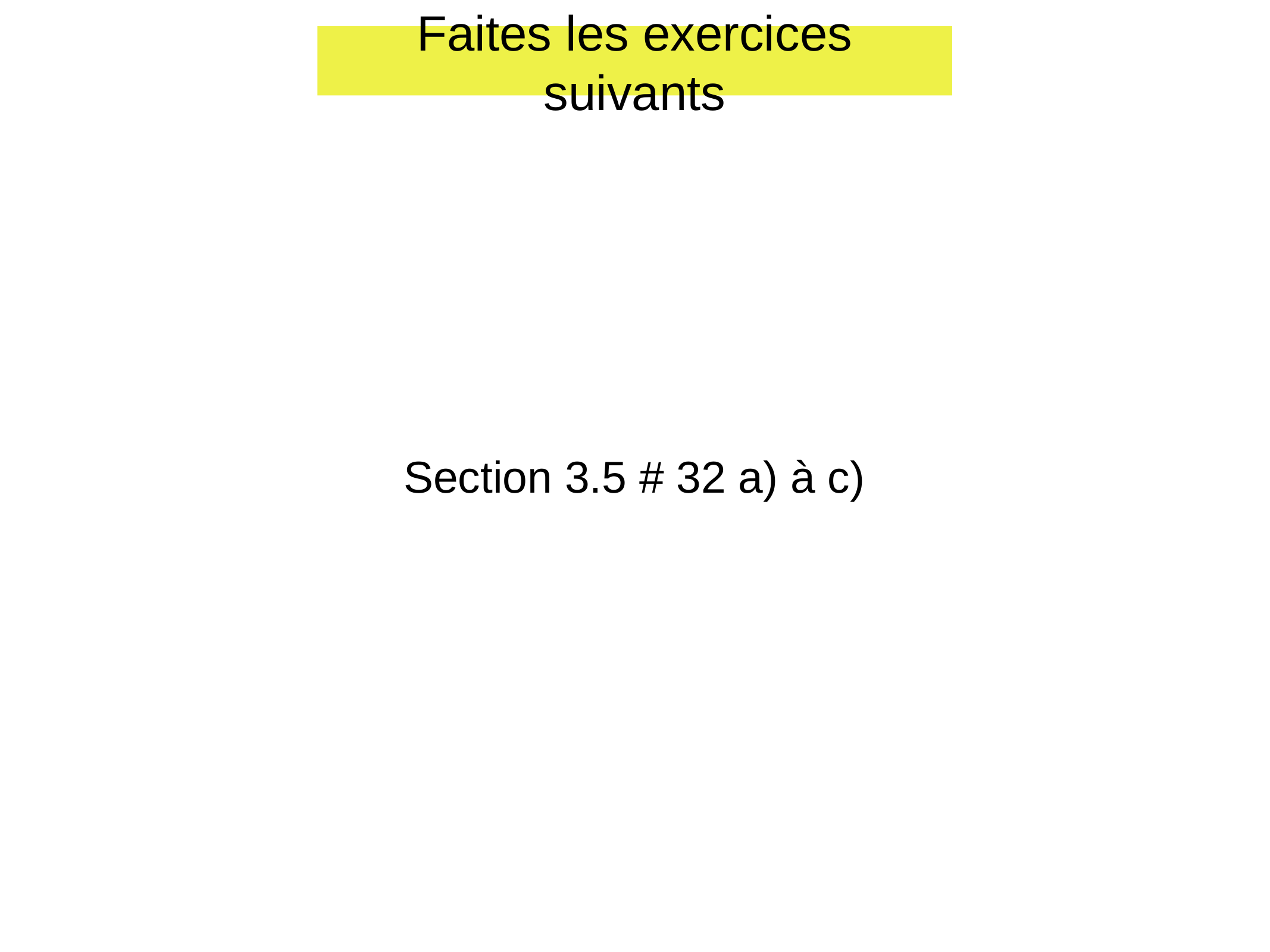

Faites les exercices suivants
Section 3.5 # 32 a) à c)